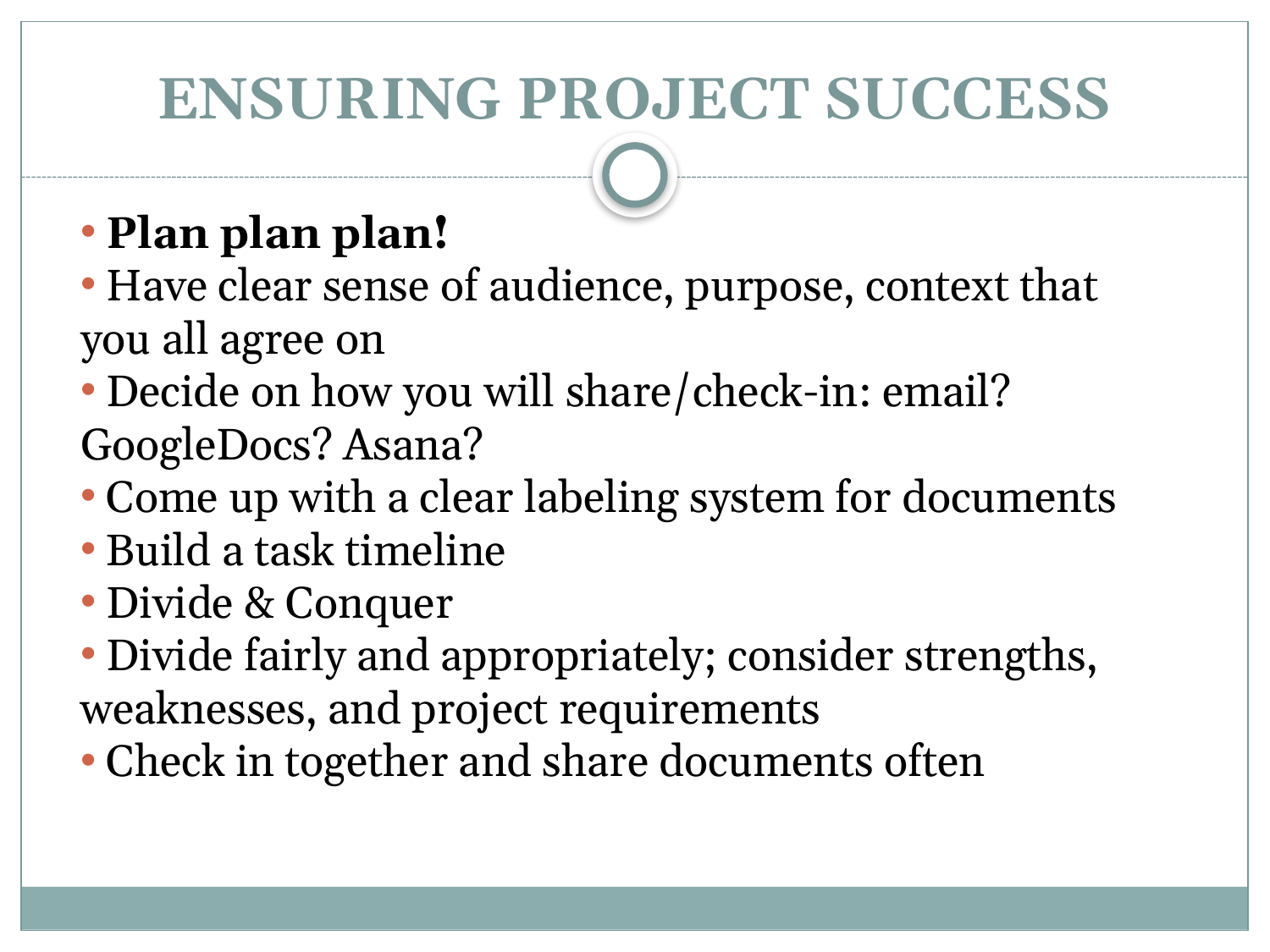

# Ensuring Project Success
 Plan plan plan!
 Have clear sense of audience, purpose, context that you all agree on
 Decide on how you will share/check-in: email? GoogleDocs? Asana?
 Come up with a clear labeling system for documents
 Build a task timeline
 Divide & Conquer
 Divide fairly and appropriately; consider strengths, weaknesses, and project requirements
 Check in together and share documents often